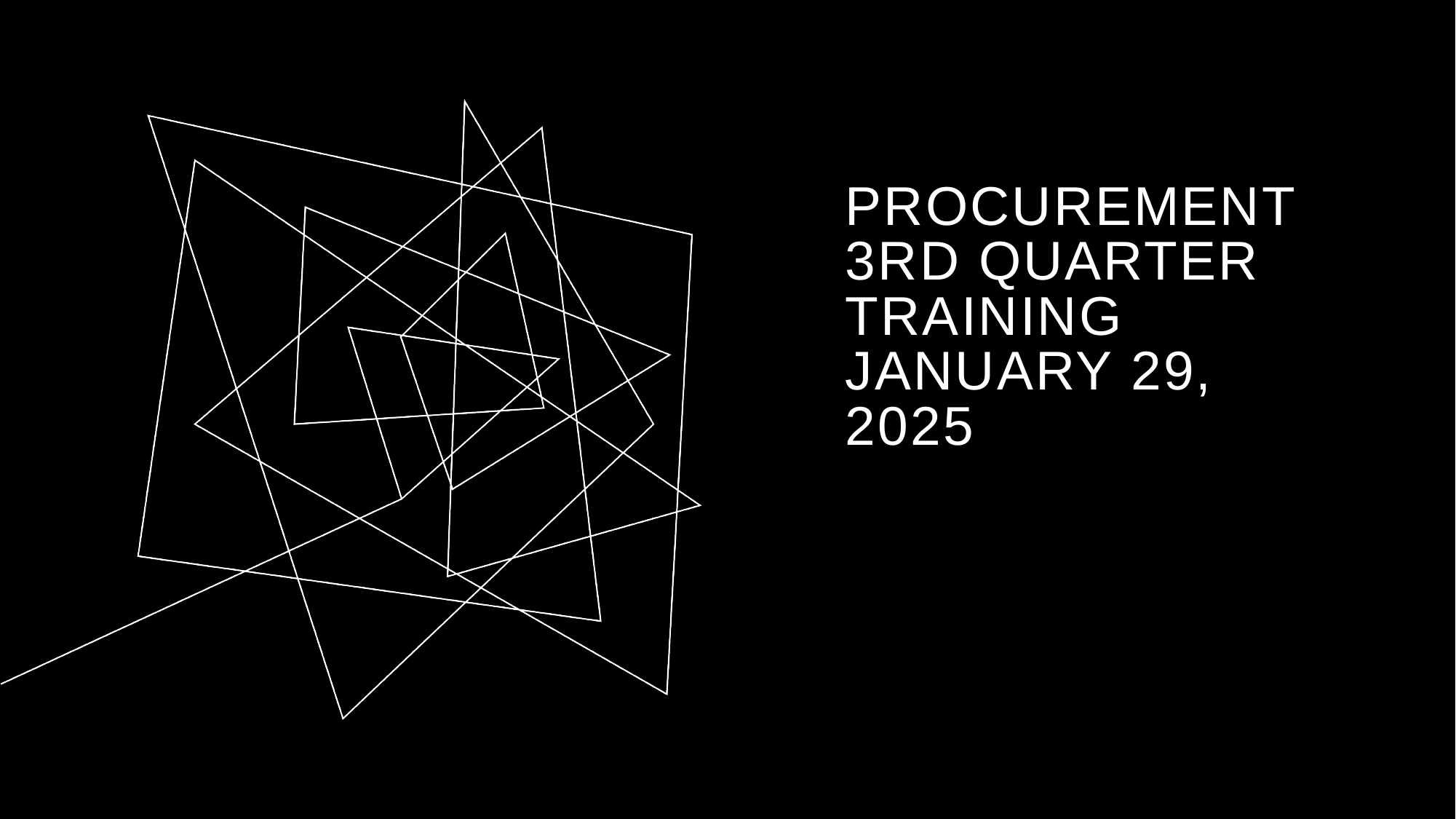

# Procurement 3rd quarter training january 29, 2025